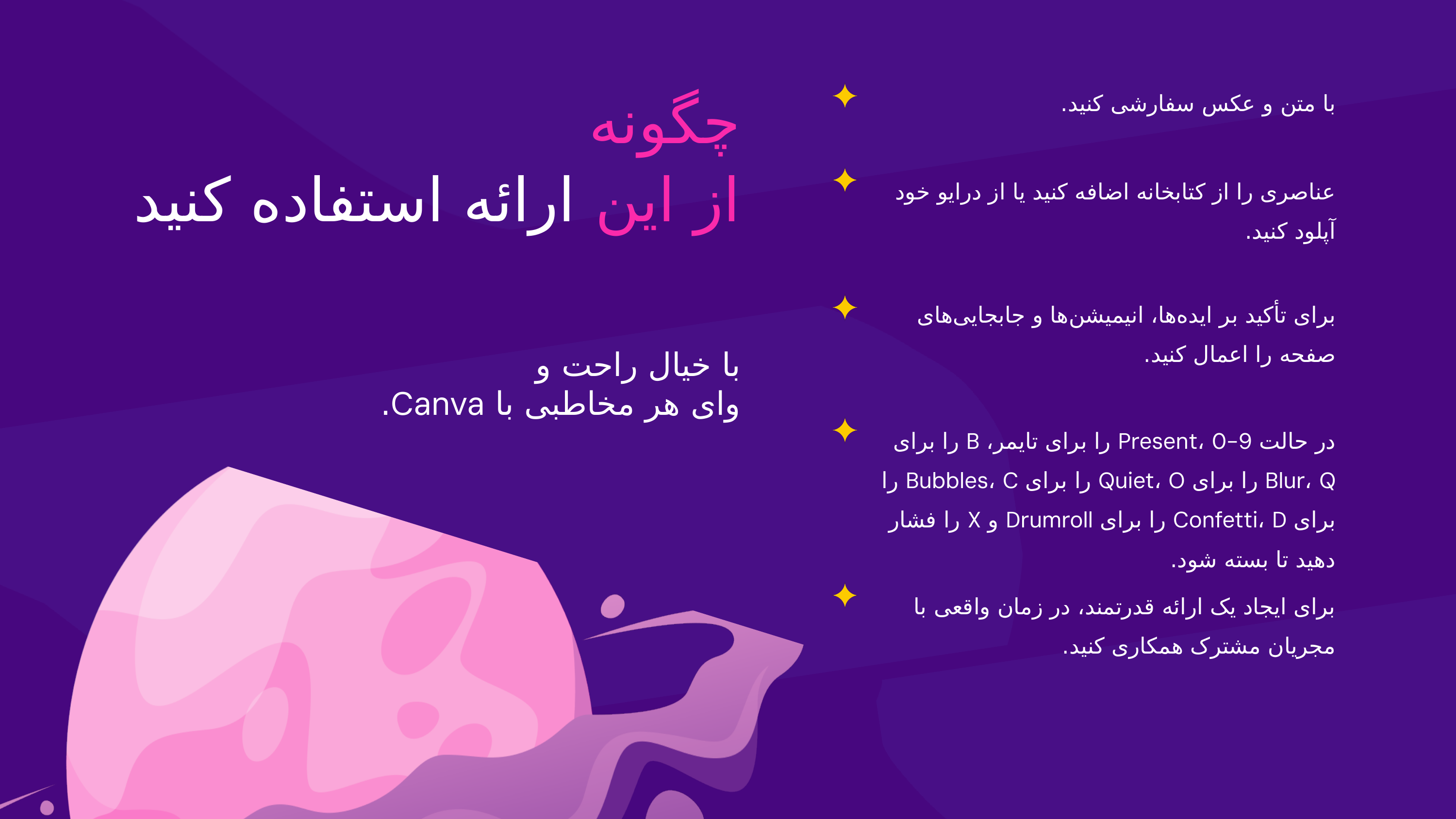

با متن و عکس سفارشی کنید.
چگونه
از این ارائه استفاده کنید
با خیال راحت و
وای هر مخاطبی با Canva.

عناصری را از کتابخانه اضافه کنید یا از درایو خود آپلود کنید.

برای تأکید بر ایده‌ها، انیمیشن‌ها و جابجایی‌های صفحه را اعمال کنید.

در حالت Present، 0-9 را برای تایمر، B را برای Blur، Q را برای Quiet، O را برای Bubbles، C را برای Confetti، D را برای Drumroll و X را فشار دهید تا بسته شود.

برای ایجاد یک ارائه قدرتمند، در زمان واقعی با مجریان مشترک همکاری کنید.